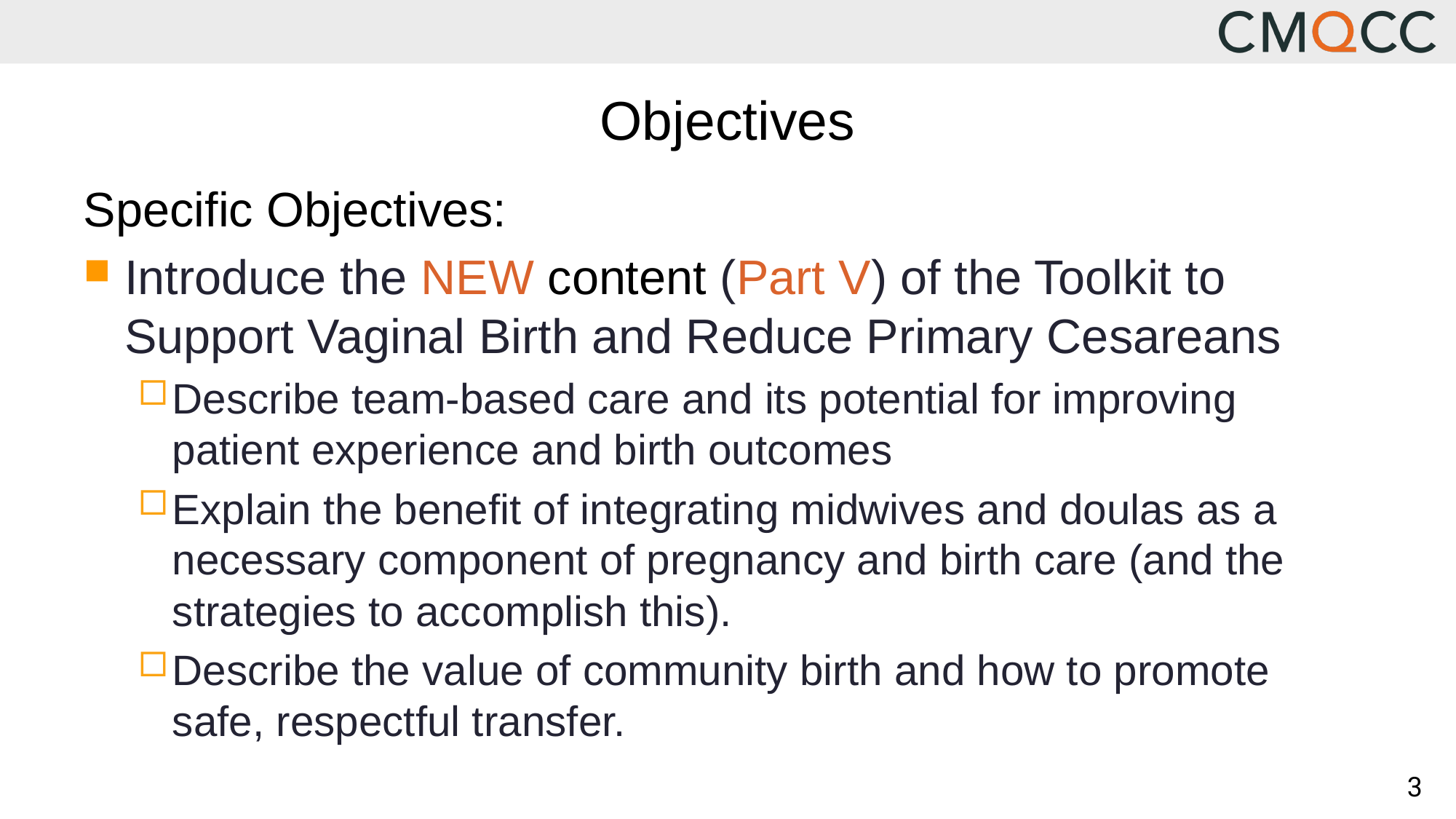

# Objectives
Specific Objectives:
Introduce the NEW content (Part V) of the Toolkit to Support Vaginal Birth and Reduce Primary Cesareans
Describe team-based care and its potential for improving patient experience and birth outcomes
Explain the benefit of integrating midwives and doulas as a necessary component of pregnancy and birth care (and the strategies to accomplish this).
Describe the value of community birth and how to promote safe, respectful transfer.